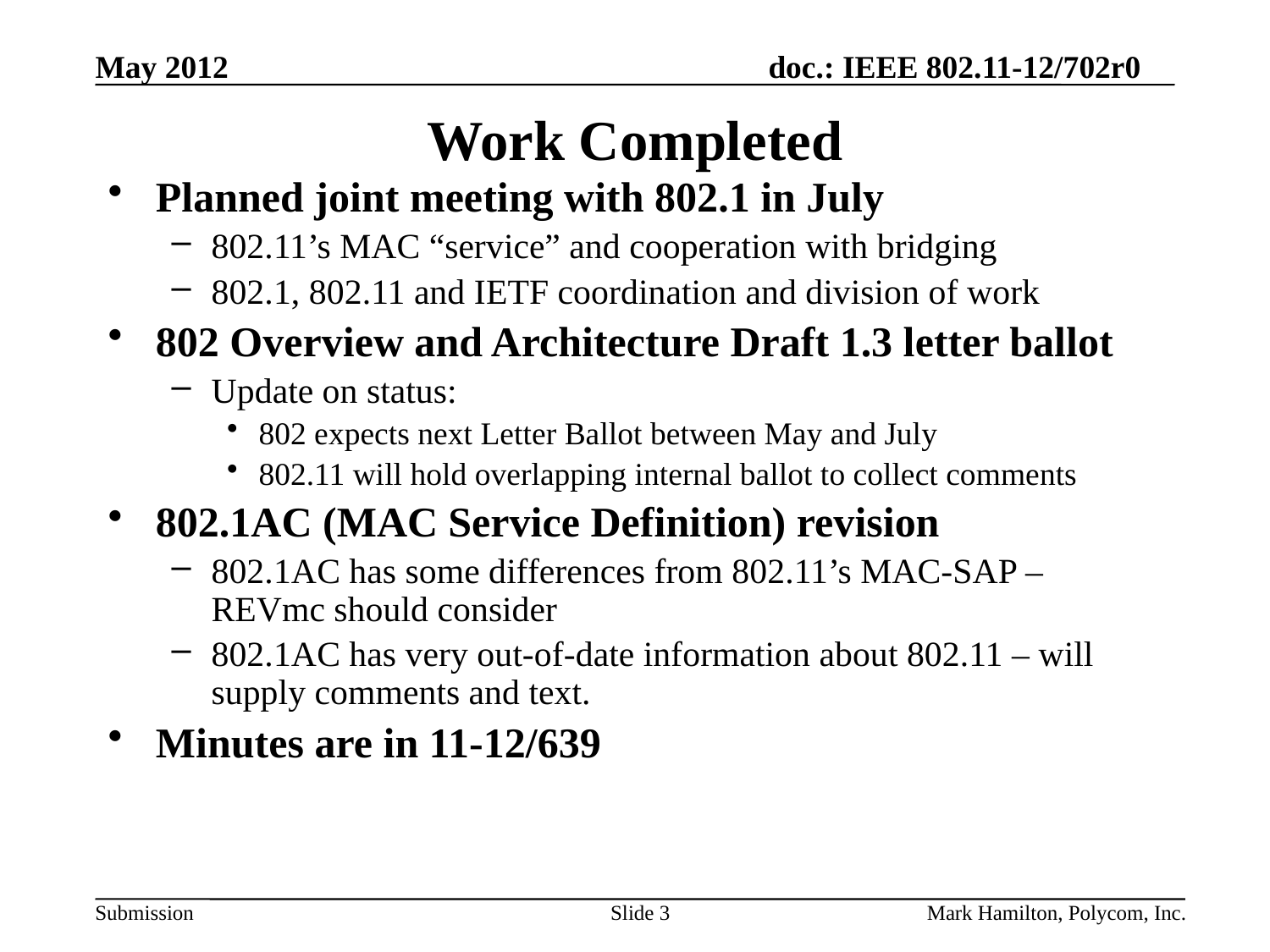

# Work Completed
Planned joint meeting with 802.1 in July
802.11’s MAC “service” and cooperation with bridging
802.1, 802.11 and IETF coordination and division of work
802 Overview and Architecture Draft 1.3 letter ballot
Update on status:
802 expects next Letter Ballot between May and July
802.11 will hold overlapping internal ballot to collect comments
802.1AC (MAC Service Definition) revision
802.1AC has some differences from 802.11’s MAC-SAP – REVmc should consider
802.1AC has very out-of-date information about 802.11 – will supply comments and text.
Minutes are in 11-12/639
Slide 3
Mark Hamilton, Polycom, Inc.